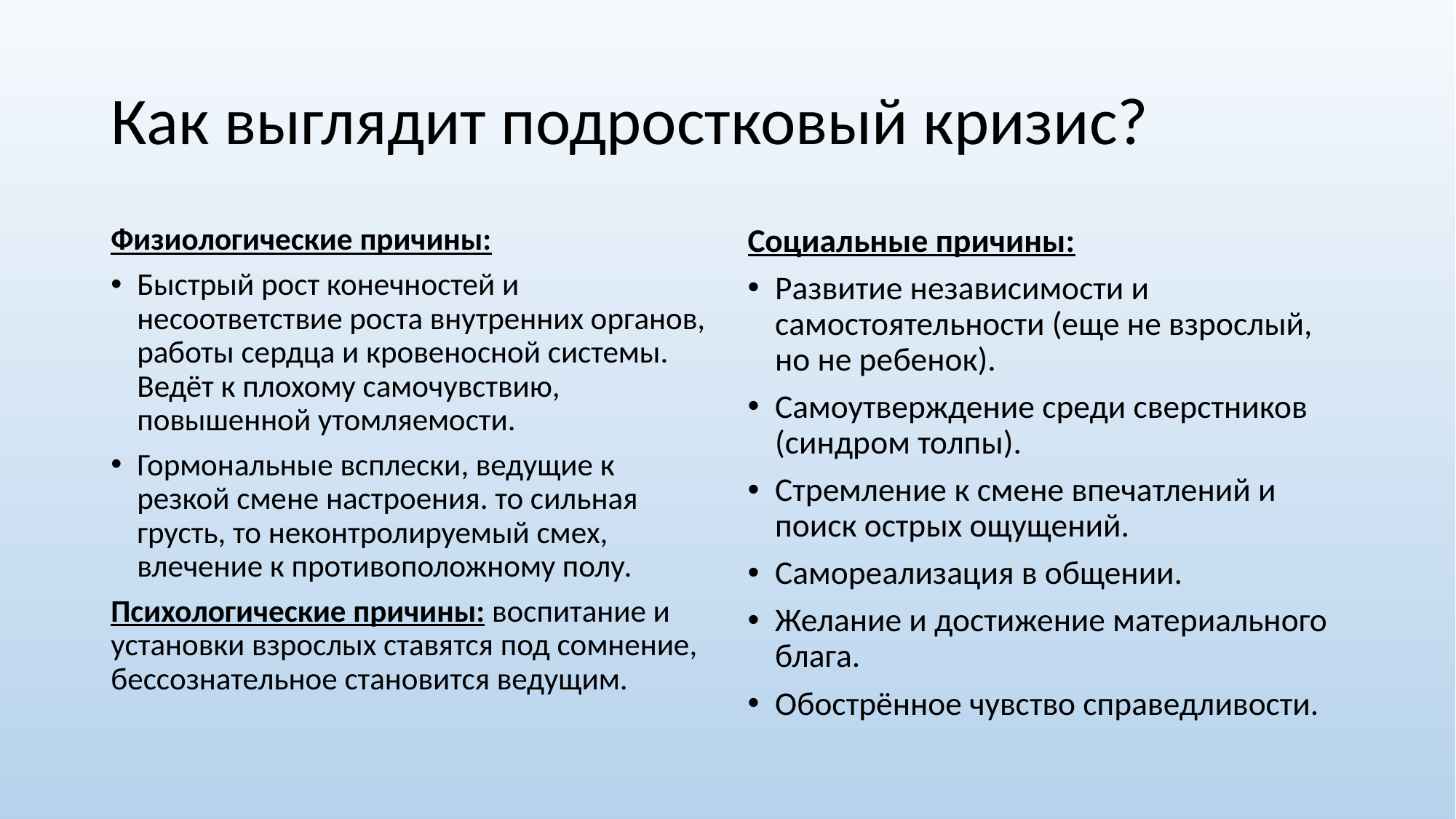

# Как выглядит подростковый кризис?
Физиологические причины:
Быстрый рост конечностей и несоответствие роста внутренних органов, работы сердца и кровеносной системы. Ведёт к плохому самочувствию, повышенной утомляемости.
Гормональные всплески, ведущие к резкой смене настроения. то сильная грусть, то неконтролируемый смех, влечение к противоположному полу.
Психологические причины: воспитание и установки взрослых ставятся под сомнение, бессознательное становится ведущим.

Социальные причины:
Развитие независимости и самостоятельности (еще не взрослый, но не ребенок).
Самоутверждение среди сверстников (синдром толпы).
Стремление к смене впечатлений и поиск острых ощущений.
Самореализация в общении.
Желание и достижение материального блага.
Обострённое чувство справедливости.